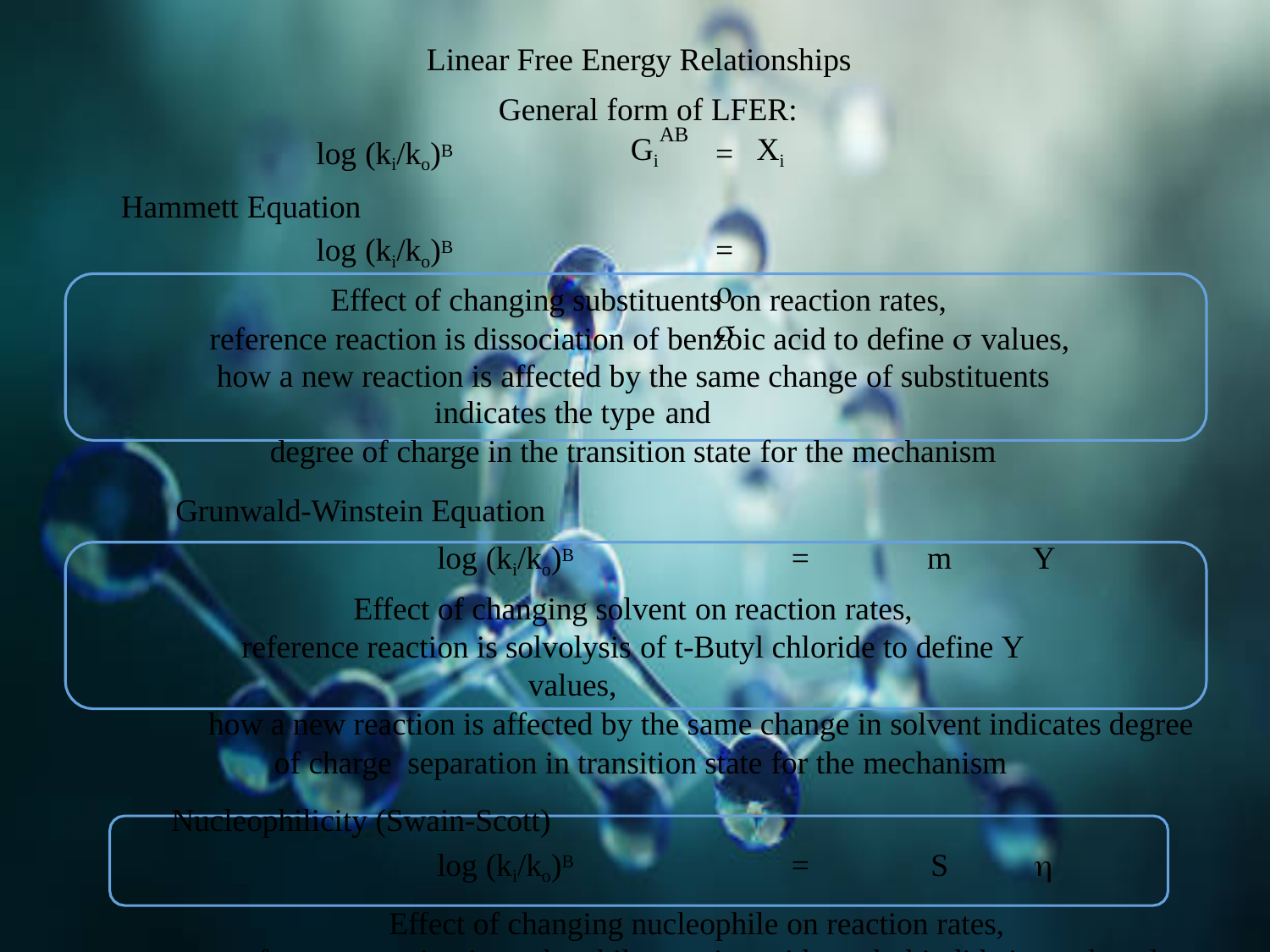

# Linear Free Energy Relationships  General form of LFER:
log (ki/ko)B	=
Hammett Equation
log (ki/ko)B	=	ρ	σ
AB
Gi	Xi

Effect of changing substituents on reaction rates,  reference reaction is dissociation of benzoic acid to define σ values,
how a new reaction is affected by the same change of substituents indicates the type and
degree of charge in the transition state for the mechanism
Grunwald-Winstein Equation
log (ki/ko)B	=	m	Y
Effect of changing solvent on reaction rates,
reference reaction is solvolysis of t-Butyl chloride to define Y values,
how a new reaction is affected by the same change in solvent indicates degree of charge  separation in transition state for the mechanism
Nucleophilicity (Swain-Scott)
log (ki/ko)B	=	S	η
Effect of changing nucleophile on reaction rates,
reference reaction is nucleophile reacting with methyl iodide in methanol solvent